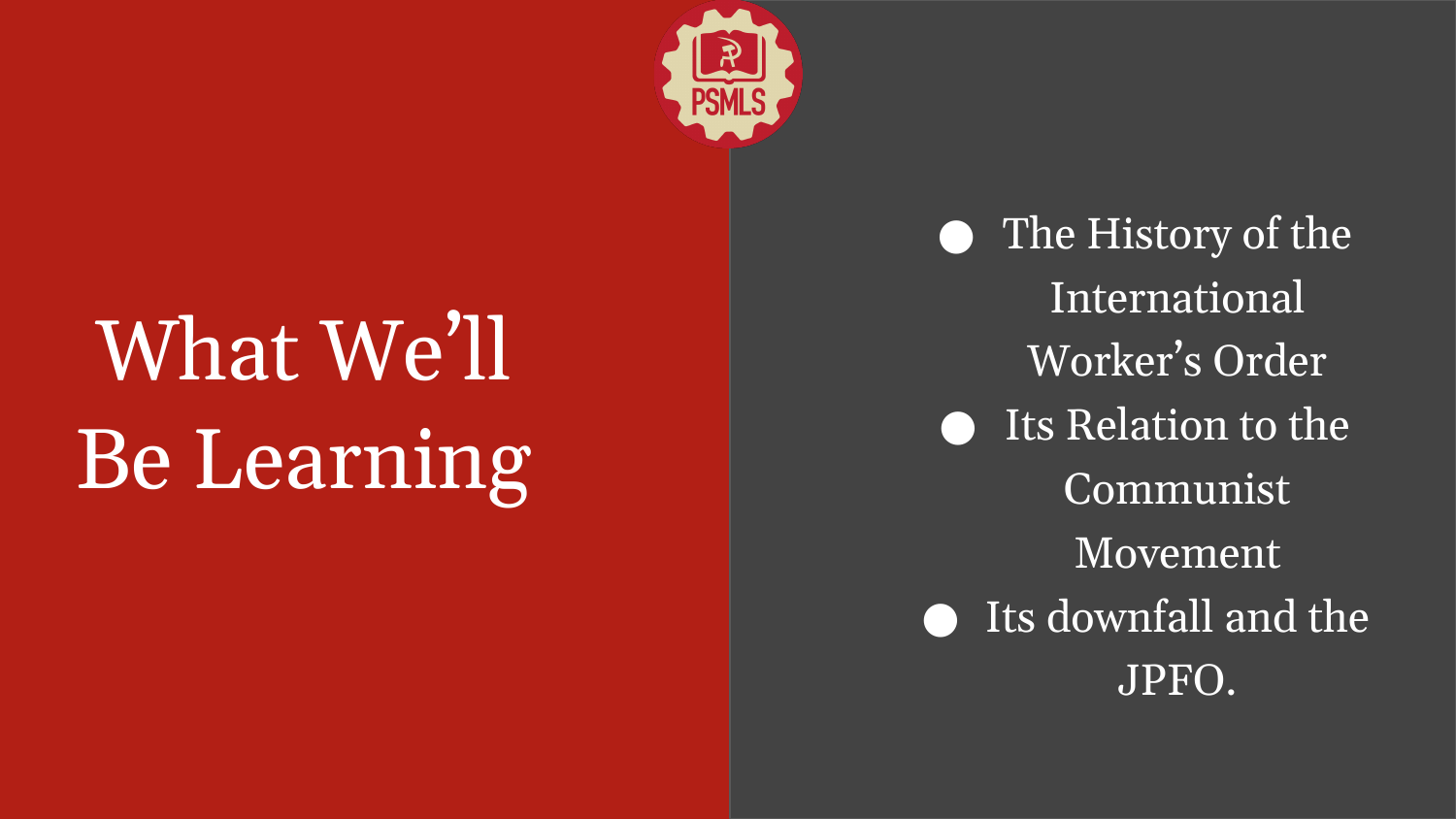

The History of the International Worker’s Order
Its Relation to the Communist Movement
Its downfall and the JPFO.
# What We’ll Be Learning